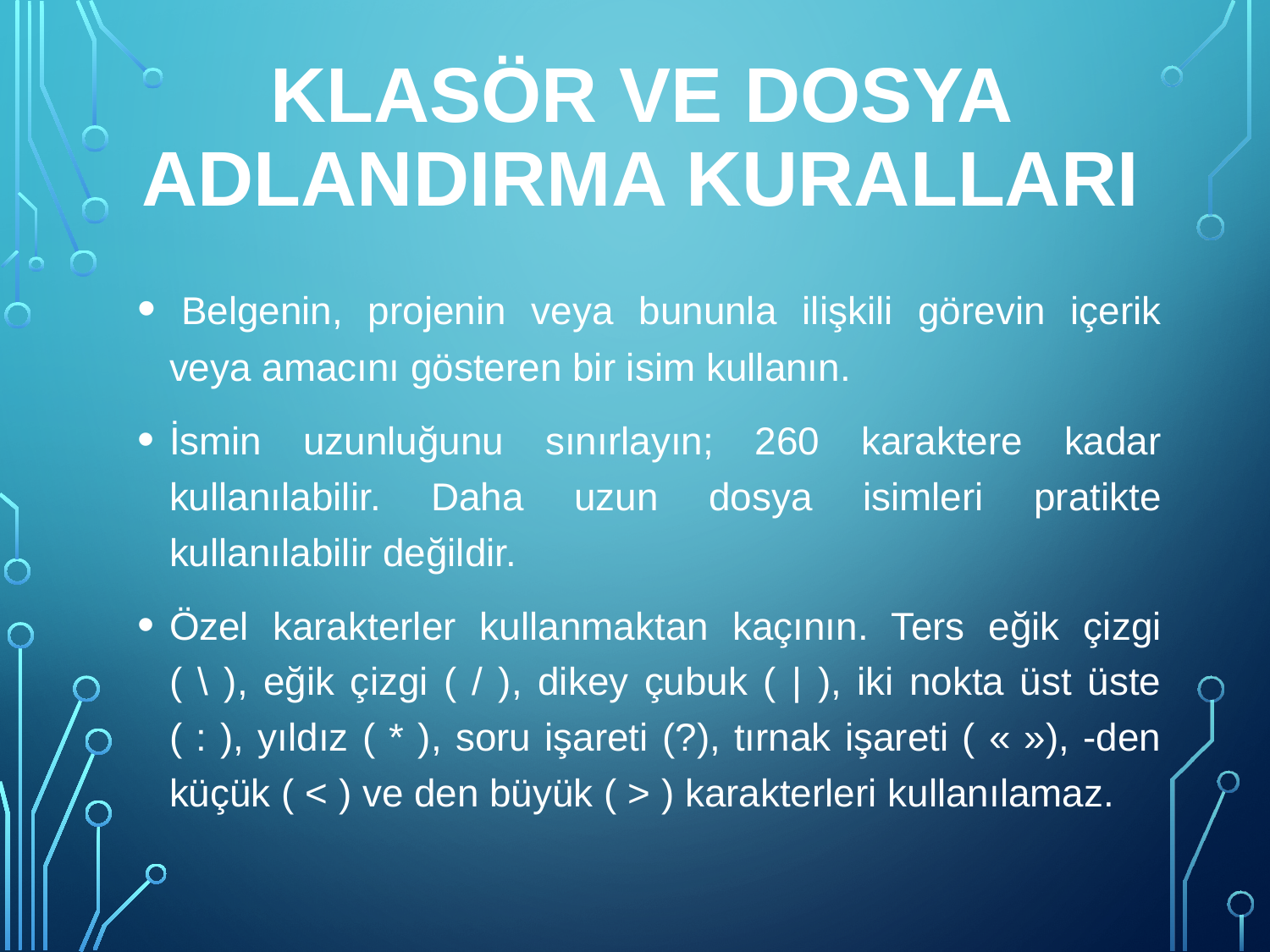

# Klasör ve Dosya Adlandırma Kuralları
 Belgenin, projenin veya bununla ilişkili görevin içerik veya amacını gösteren bir isim kullanın.
İsmin uzunluğunu sınırlayın; 260 karaktere kadar kullanılabilir. Daha uzun dosya isimleri pratikte kullanılabilir değildir.
Özel karakterler kullanmaktan kaçının. Ters eğik çizgi ( \ ), eğik çizgi ( / ), dikey çubuk ( | ), iki nokta üst üste ( : ), yıldız ( * ), soru işareti (?), tırnak işareti ( « »), -den küçük ( < ) ve den büyük ( > ) karakterleri kullanılamaz.